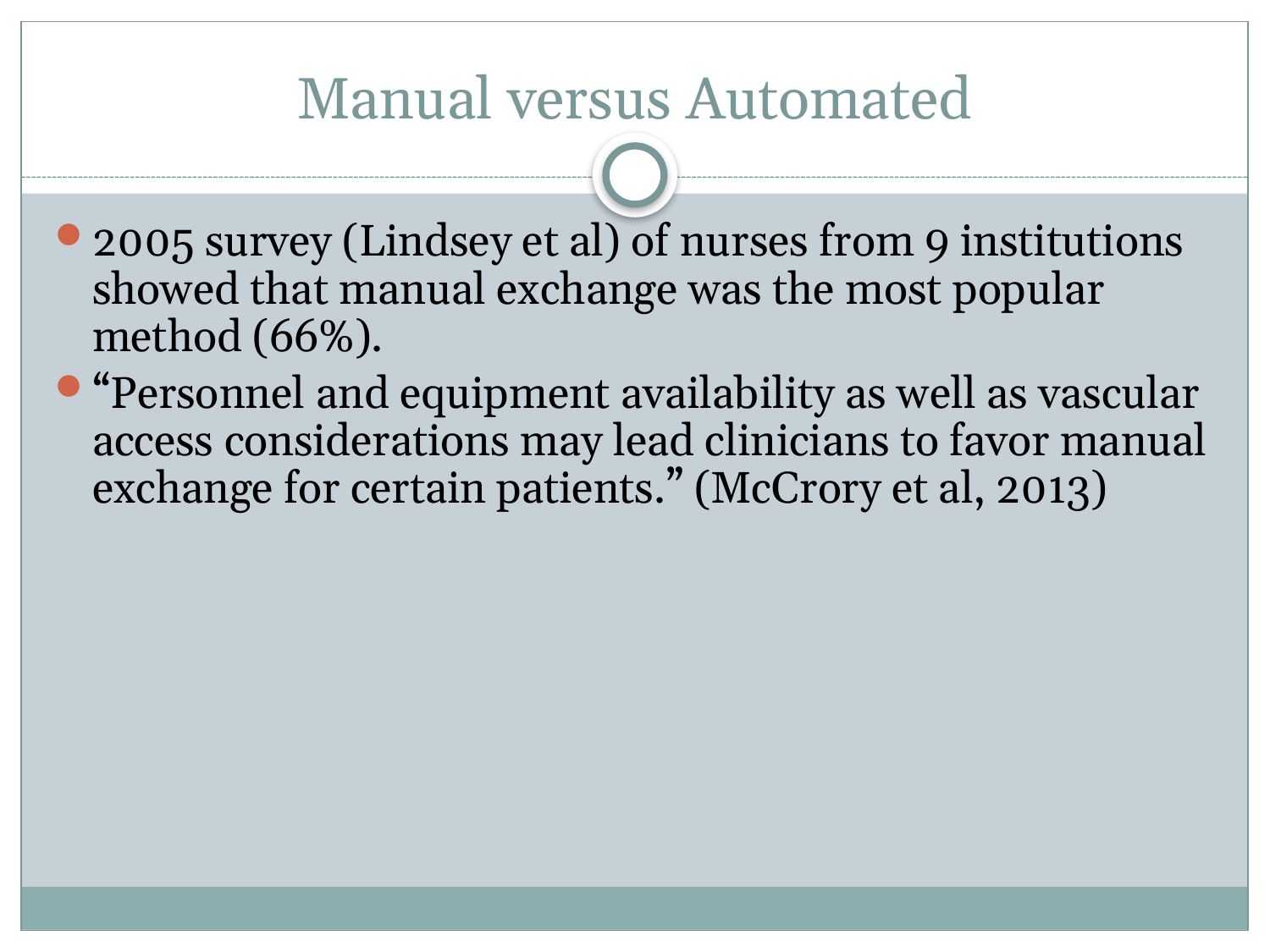

# Manual versus Automated
2005 survey (Lindsey et al) of nurses from 9 institutions showed that manual exchange was the most popular method (66%).
“Personnel and equipment availability as well as vascular access considerations may lead clinicians to favor manual exchange for certain patients.” (McCrory et al, 2013)